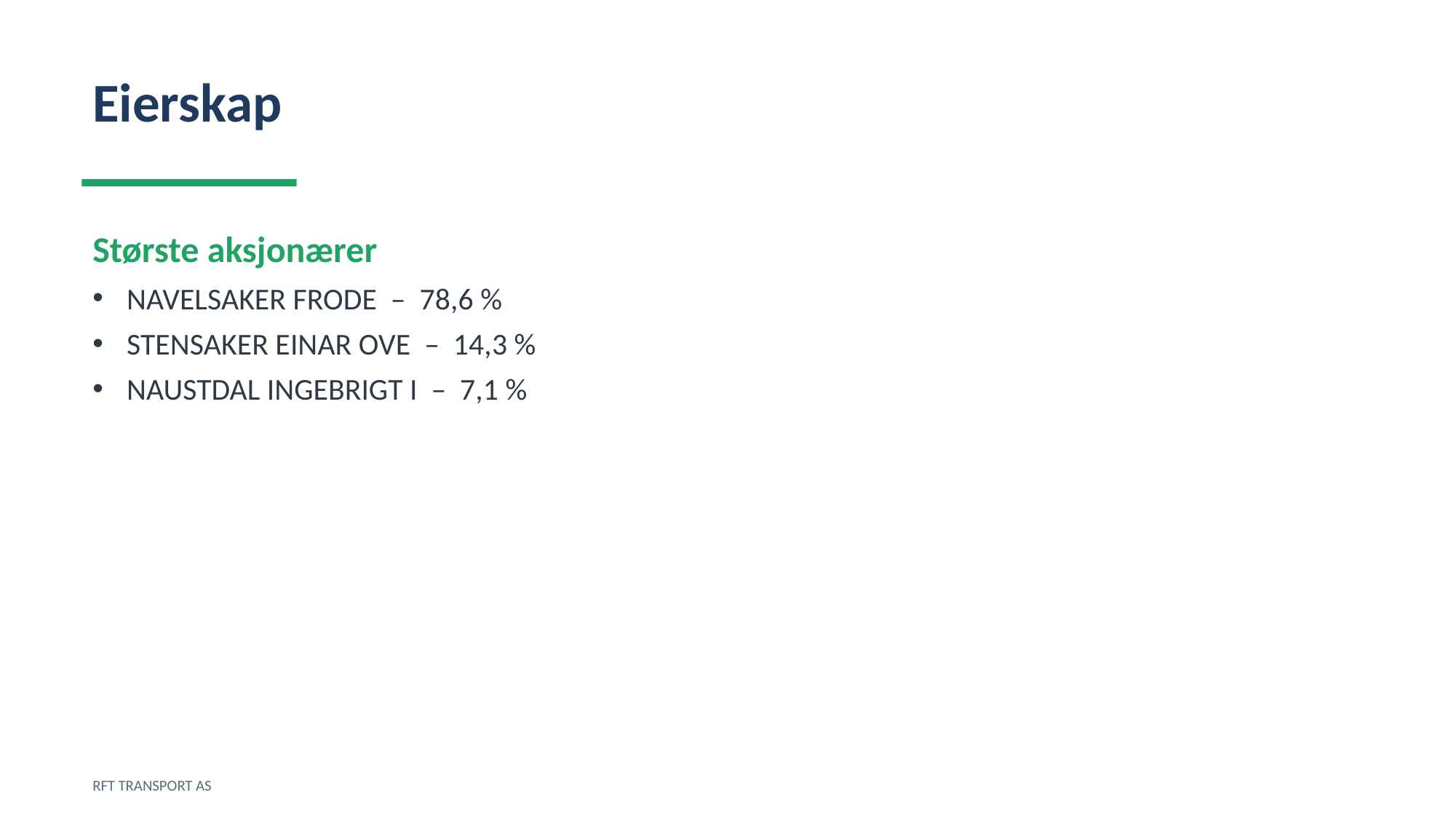

Eierskap

Største aksjonærer
NAVELSAKER FRODE  –  78,6 %
STENSAKER EINAR OVE  –  14,3 %
NAUSTDAL INGEBRIGT I  –  7,1 %
RFT TRANSPORT AS